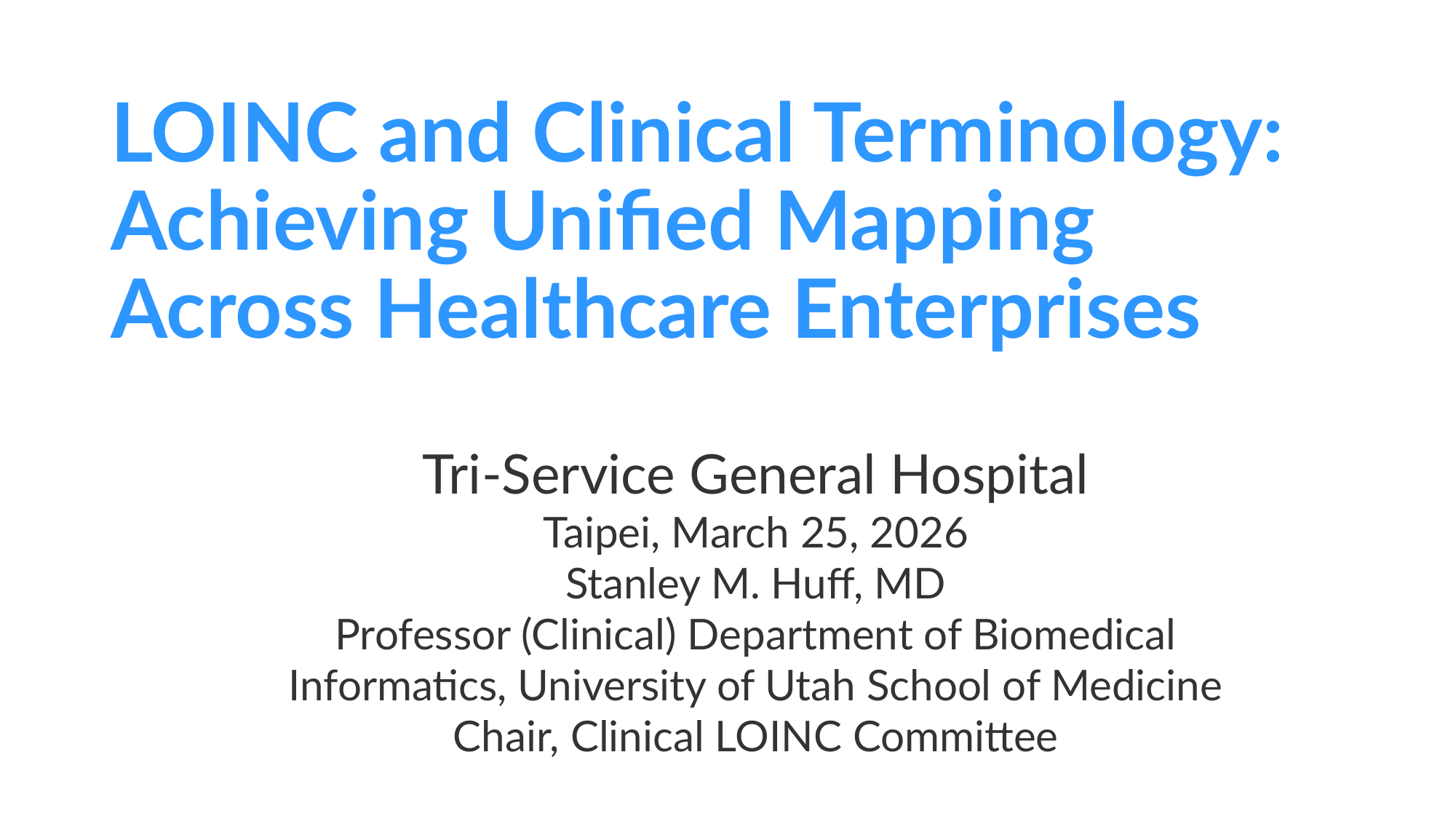

# LOINC and Clinical Terminology: Achieving Unified Mapping Across Healthcare Enterprises

Tri-Service General Hospital
Taipei, March 25, 2026
Stanley M. Huff, MD
Professor (Clinical) Department of Biomedical Informatics, University of Utah School of Medicine
Chair, Clinical LOINC Committee